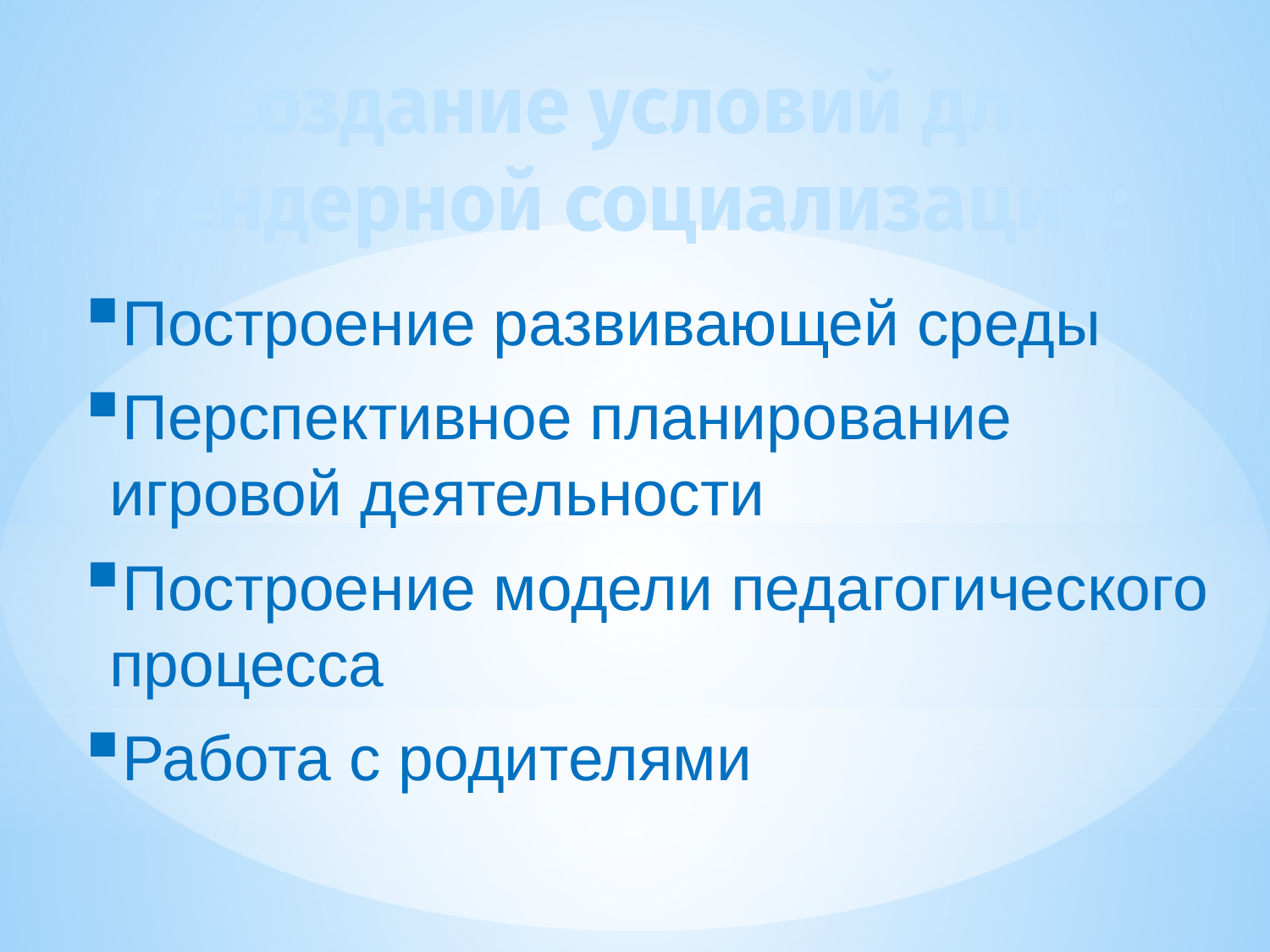

# Создание условий для гендерной социализации:
Построение развивающей среды
Перспективное планирование игровой деятельности
Построение модели педагогического процесса
Работа с родителями